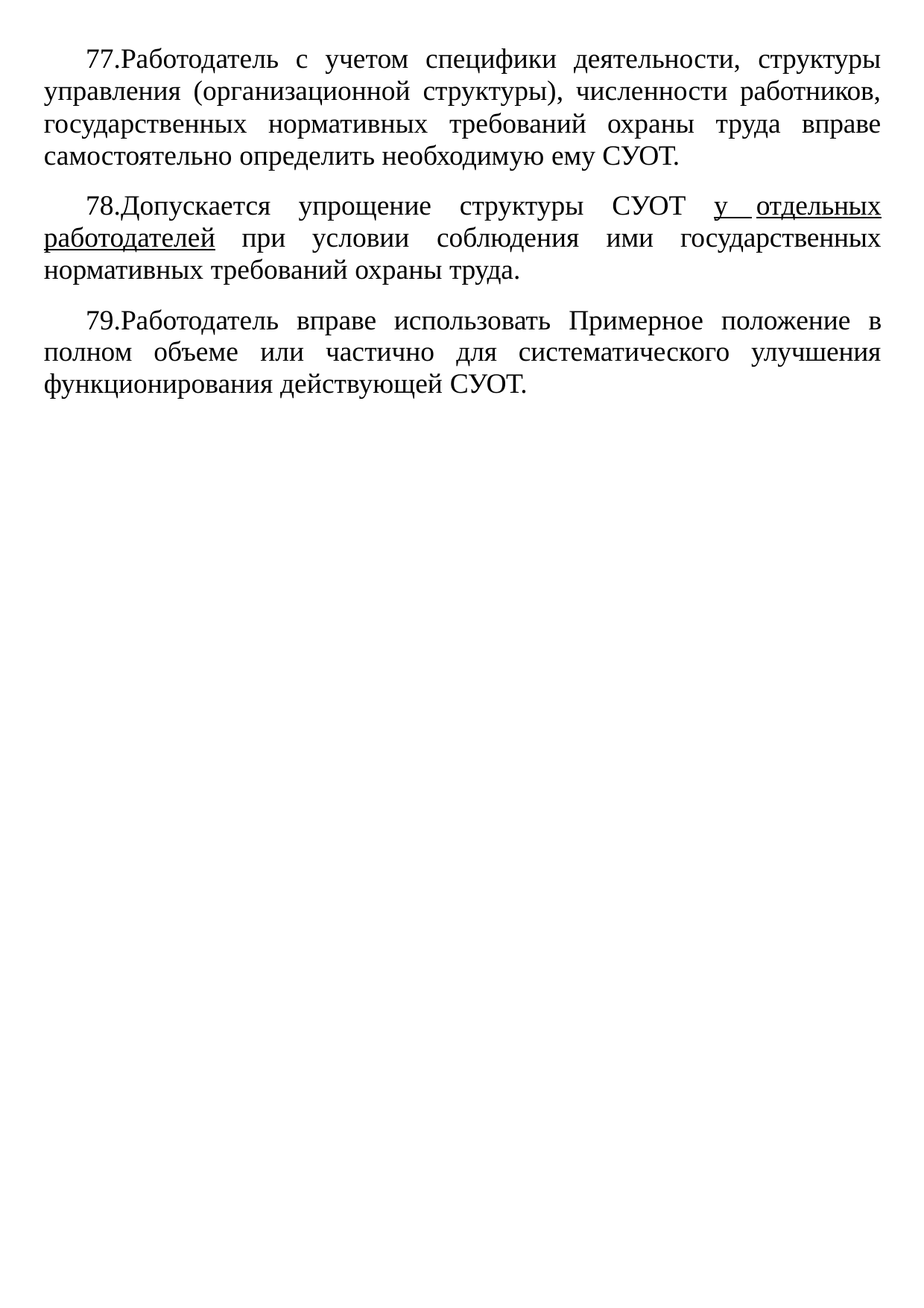

Работодатель с учетом специфики деятельности, структуры управления (организационной структуры), численности работников, государственных  нормативных  требований  охраны  труда  вправе самостоятельно определить необходимую ему СУОТ.
Допускается  упрощение  структуры  СУОТ  у  отдельных работодателей  при  условии  соблюдения  ими  государственных нормативных требований охраны труда.
Работодатель вправе использовать Примерное положение в полном  объеме  или  частично  для  систематического  улучшения функционирования действующей СУОТ.